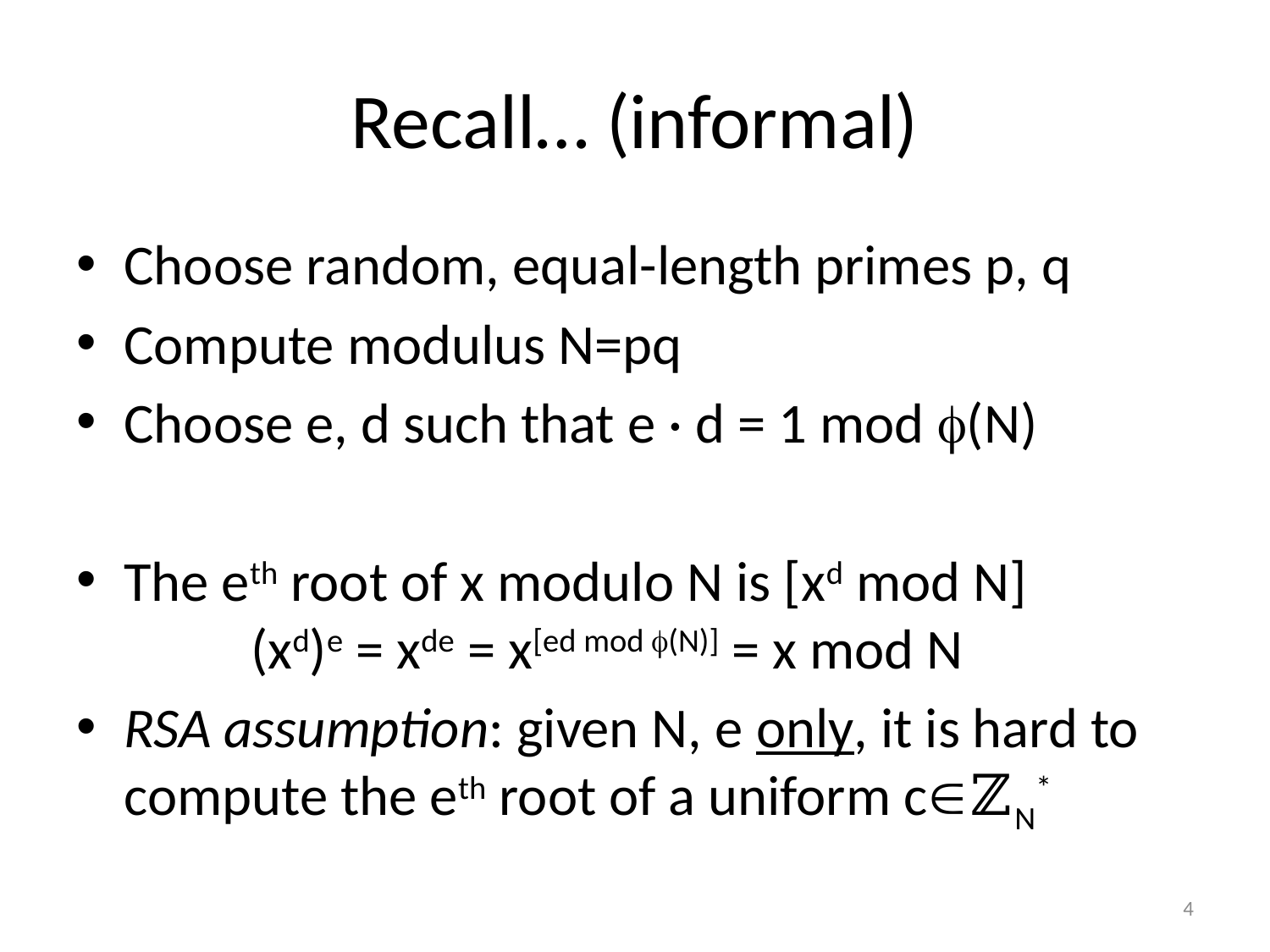

# Recall… (informal)
Choose random, equal-length primes p, q
Compute modulus N=pq
Choose e, d such that e · d = 1 mod φ(N)

The eth root of x modulo N is [xd mod N]
          (xd)e = xde = x[ed mod φ(N)] = x mod N
RSA assumption: given N, e only, it is hard to compute the eth root of a uniform c∈ℤN*
4